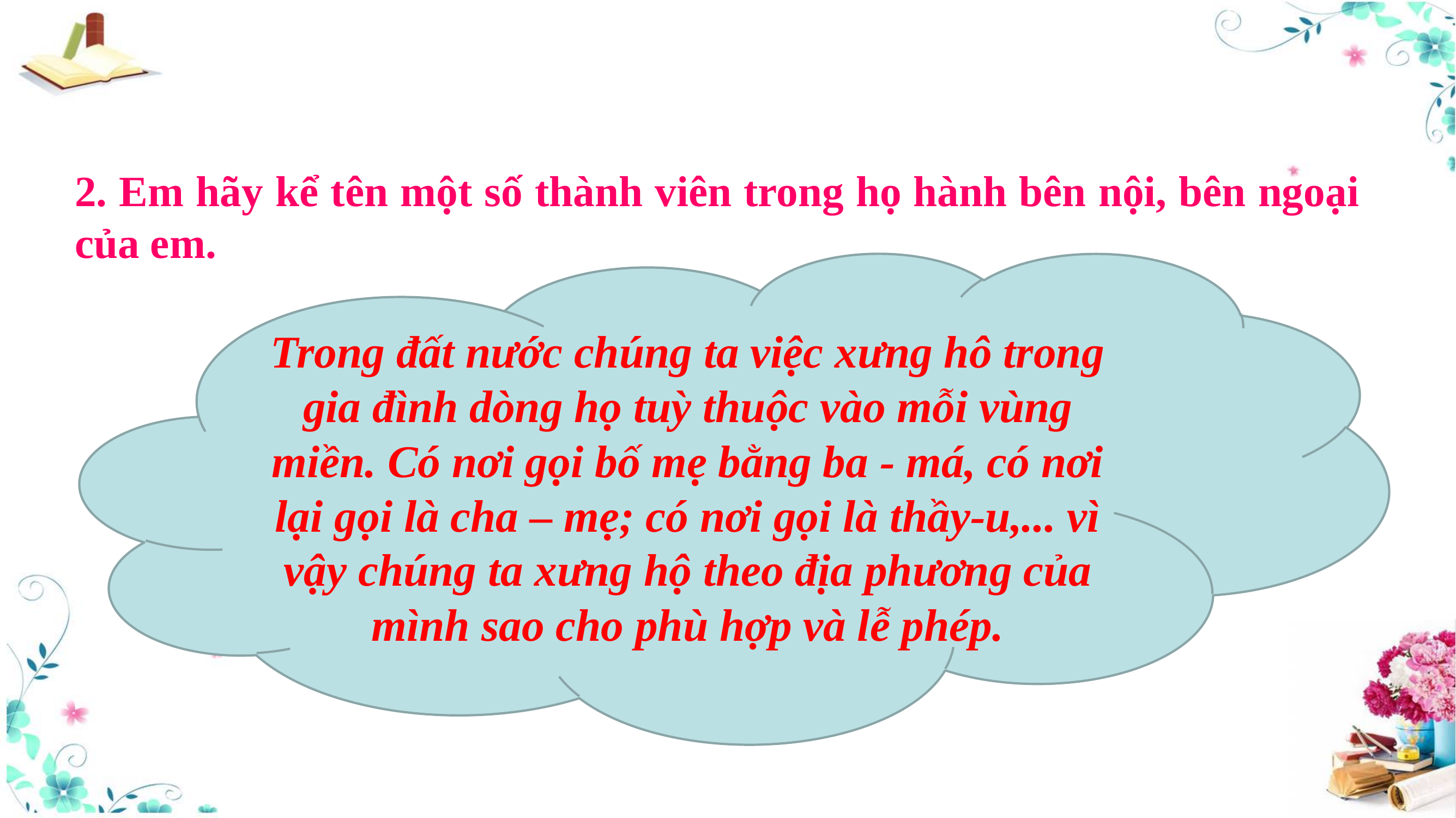

2. Em hãy kể tên một số thành viên trong họ hành bên nội, bên ngoại của em.
Trong đất nước chúng ta việc xưng hô trong gia đình dòng họ tuỳ thuộc vào mỗi vùng miền. Có nơi gọi bố mẹ bằng ba - má, có nơi lại gọi là cha – mẹ; có nơi gọi là thầy-u,... vì vậy chúng ta xưng hộ theo địa phương của mình sao cho phù hợp và lễ phép.